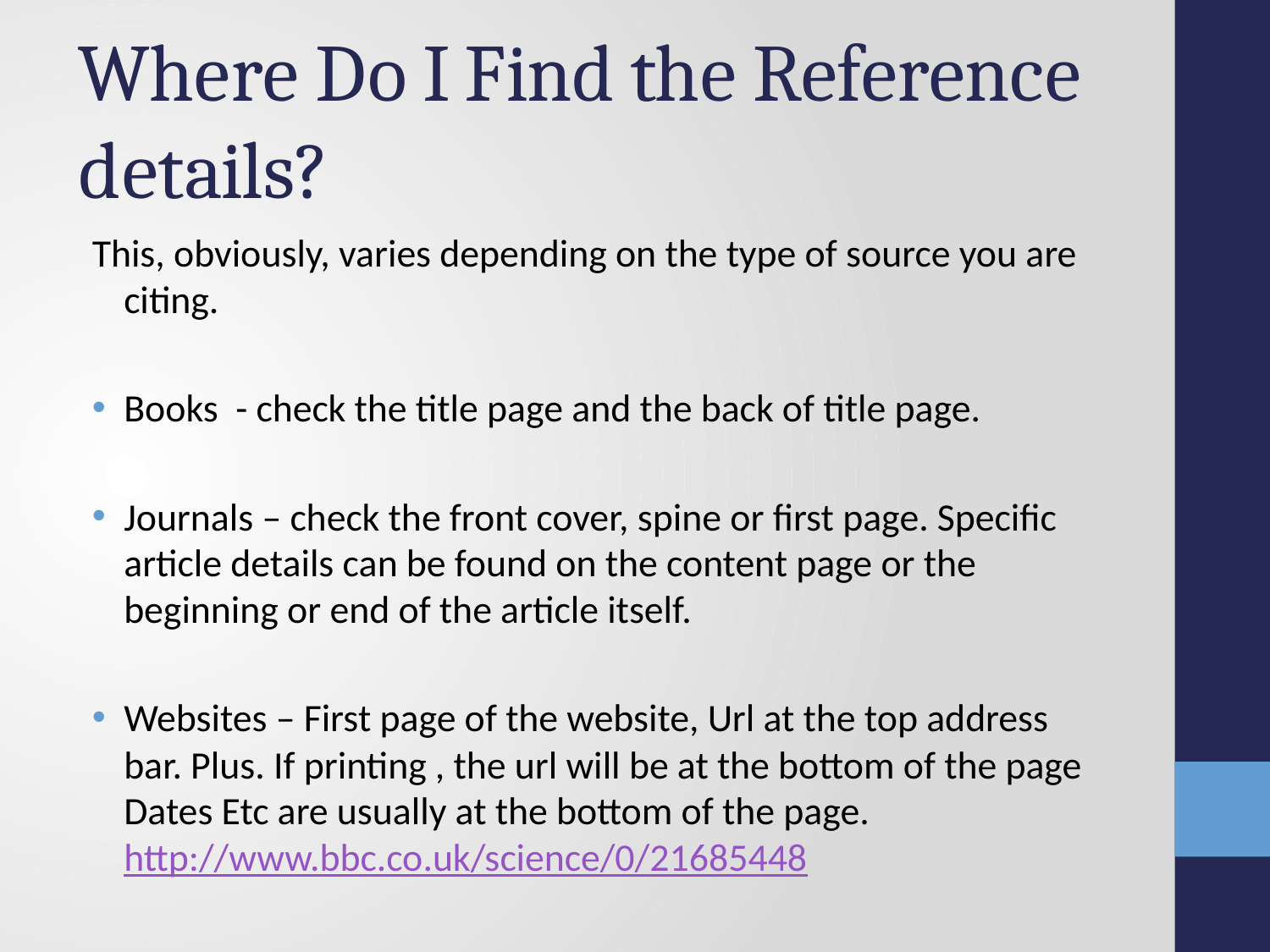

# Where Do I Find the Reference details?
This, obviously, varies depending on the type of source you are citing.

Books  - check the title page and the back of title page.

Journals – check the front cover, spine or first page. Specific article details can be found on the content page or the beginning or end of the article itself.

Websites – First page of the website, Url at the top address bar. Plus. If printing , the url will be at the bottom of the page Dates Etc are usually at the bottom of the page. http://www.bbc.co.uk/science/0/21685448